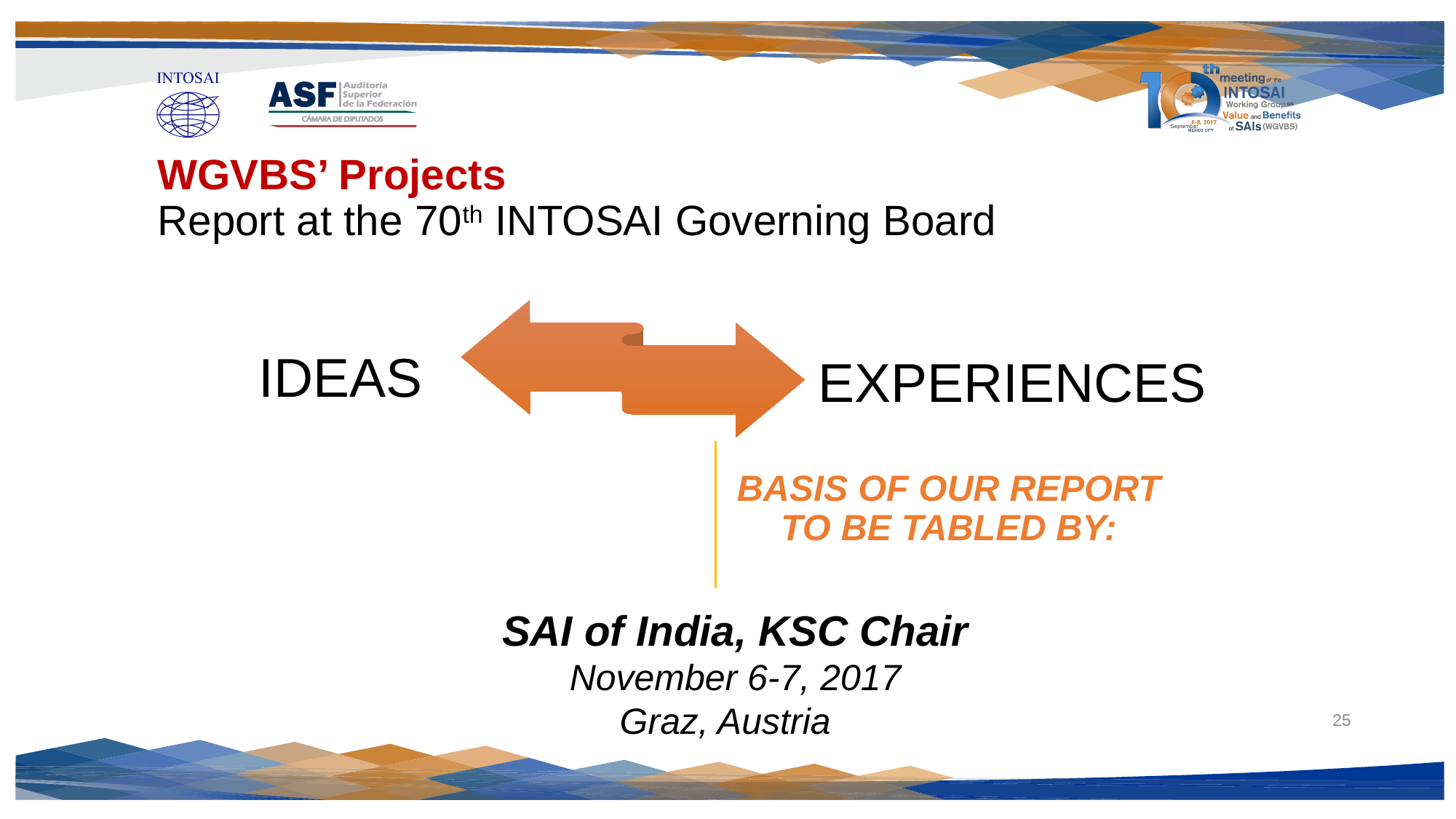

# WGVBS’ Projects Report at the 70th INTOSAI Governing Board
.
IDEAS
EXPERIENCES
BASIS OF OUR REPORT TO BE TABLED BY:
SAI of India, KSC Chair
November 6-7, 2017
Graz, Austria
25